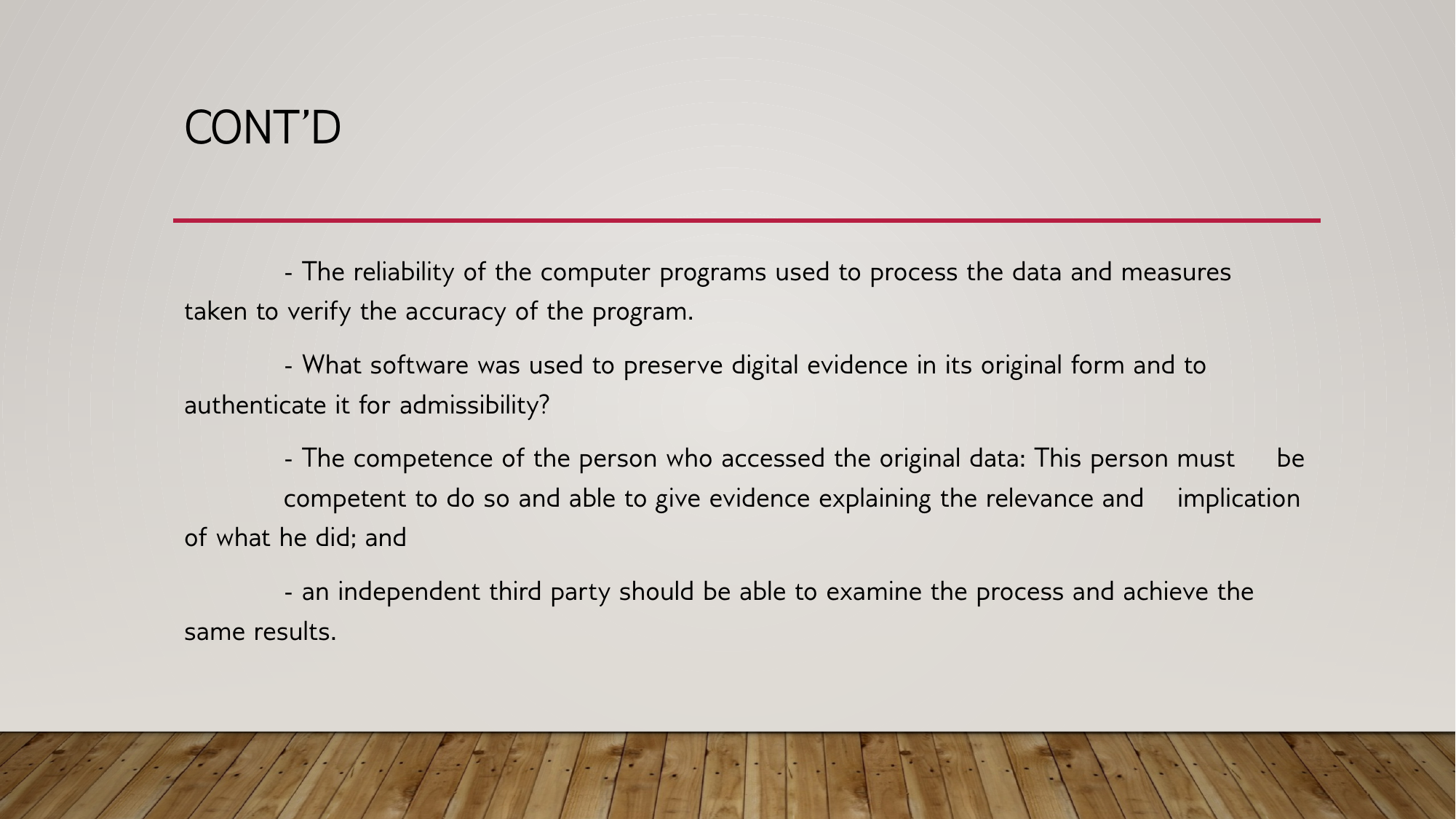

# CONT’D
	- The reliability of the computer programs used to process the data and measures 	taken to verify the accuracy of the program.
	- What software was used to preserve digital evidence in its original form and to 	authenticate it for admissibility?
	- The competence of the person who accessed the original data: This person must 	be 	competent to do so and able to give evidence explaining the relevance and 	implication of what he did; and
	- an independent third party should be able to examine the process and achieve the 	same results.